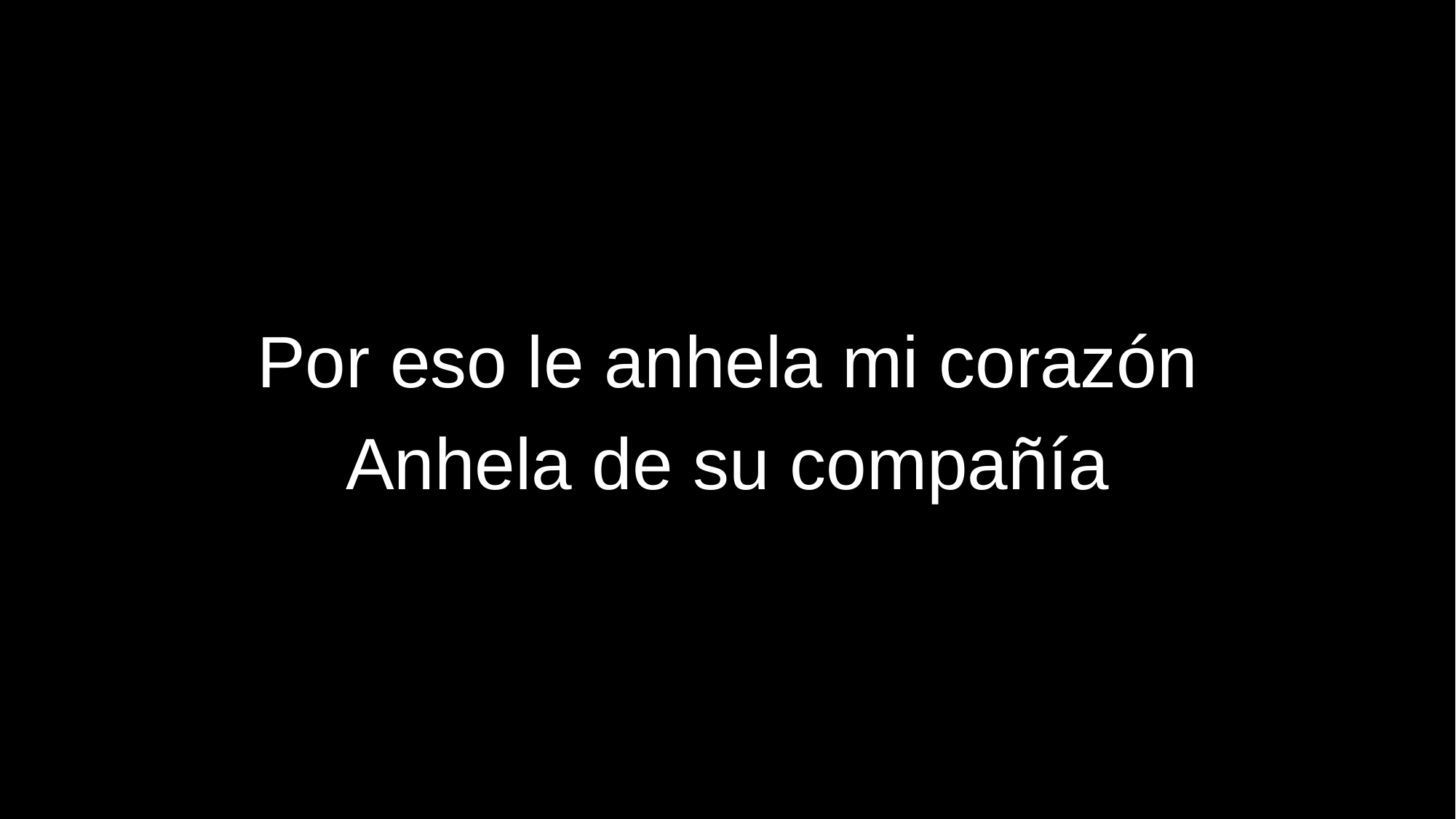

Por eso le anhela mi corazón
Anhela de su compañía